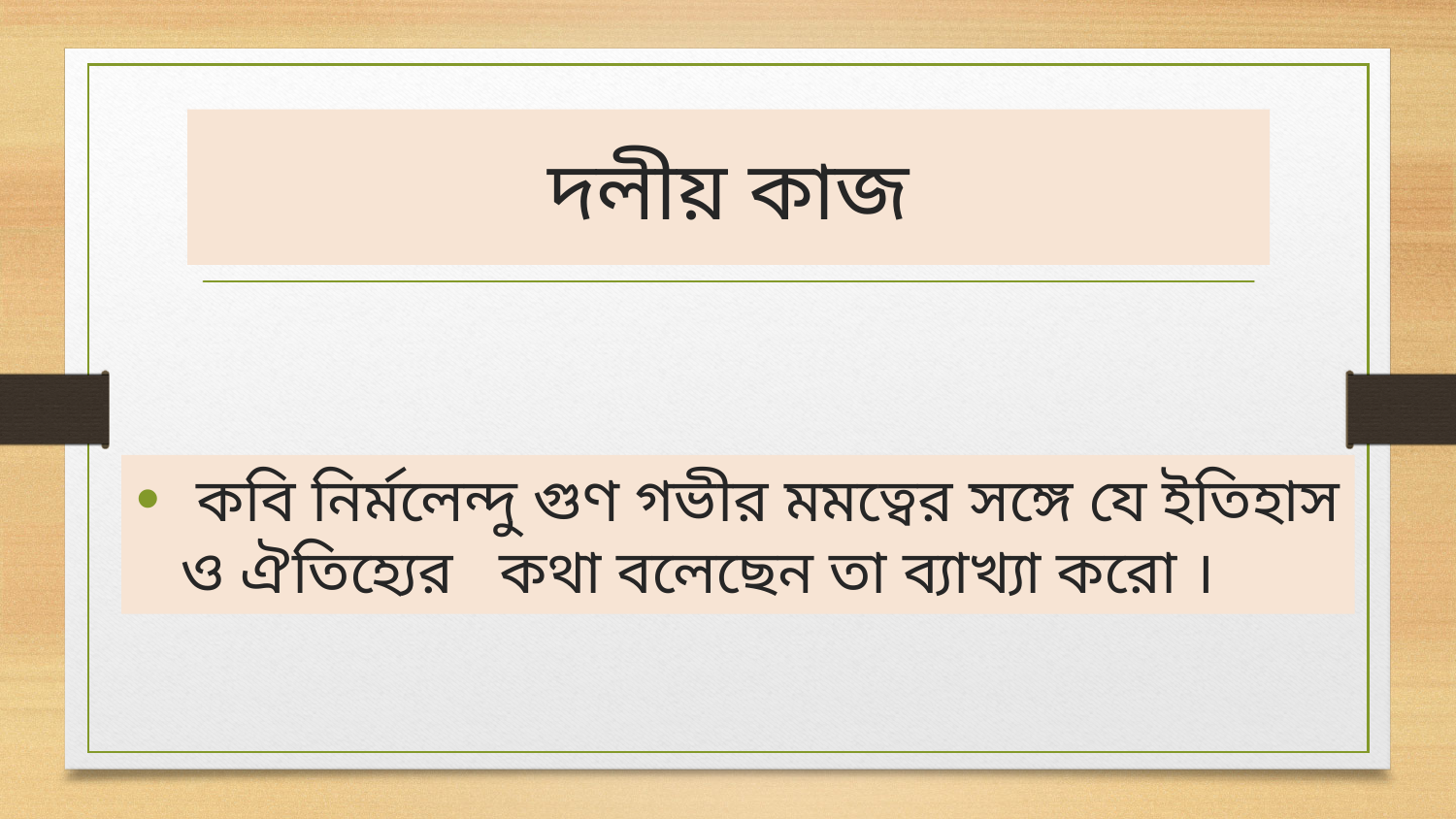

# দলীয় কাজ
 কবি নির্মলেন্দু গুণ গভীর মমত্বের সঙ্গে যে ইতিহাস ও ঐতিহ্যের   কথা বলেছেন তা ব্যাখ্যা করো ।